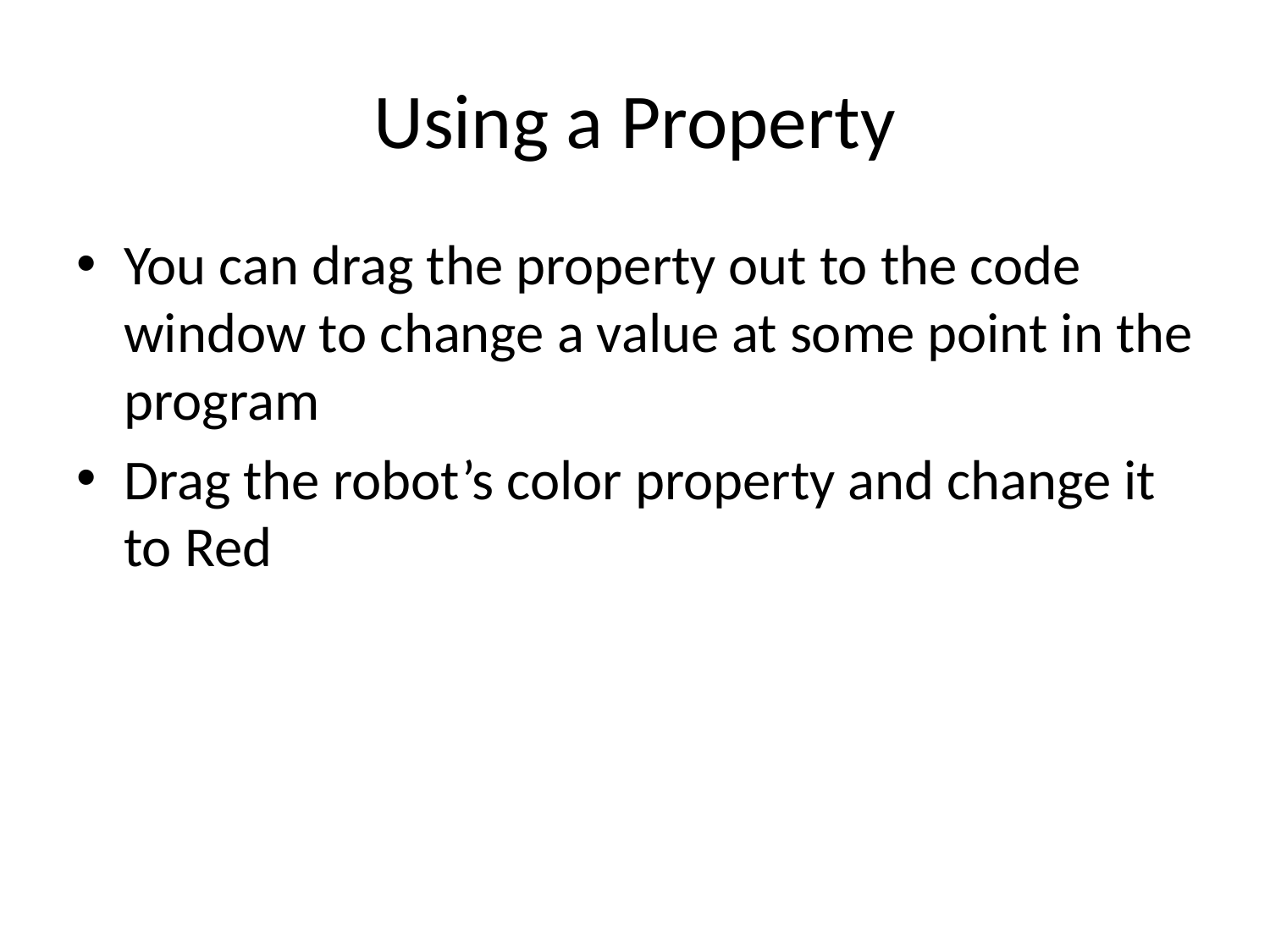

# Using a Property
You can drag the property out to the code window to change a value at some point in the program
Drag the robot’s color property and change it to Red